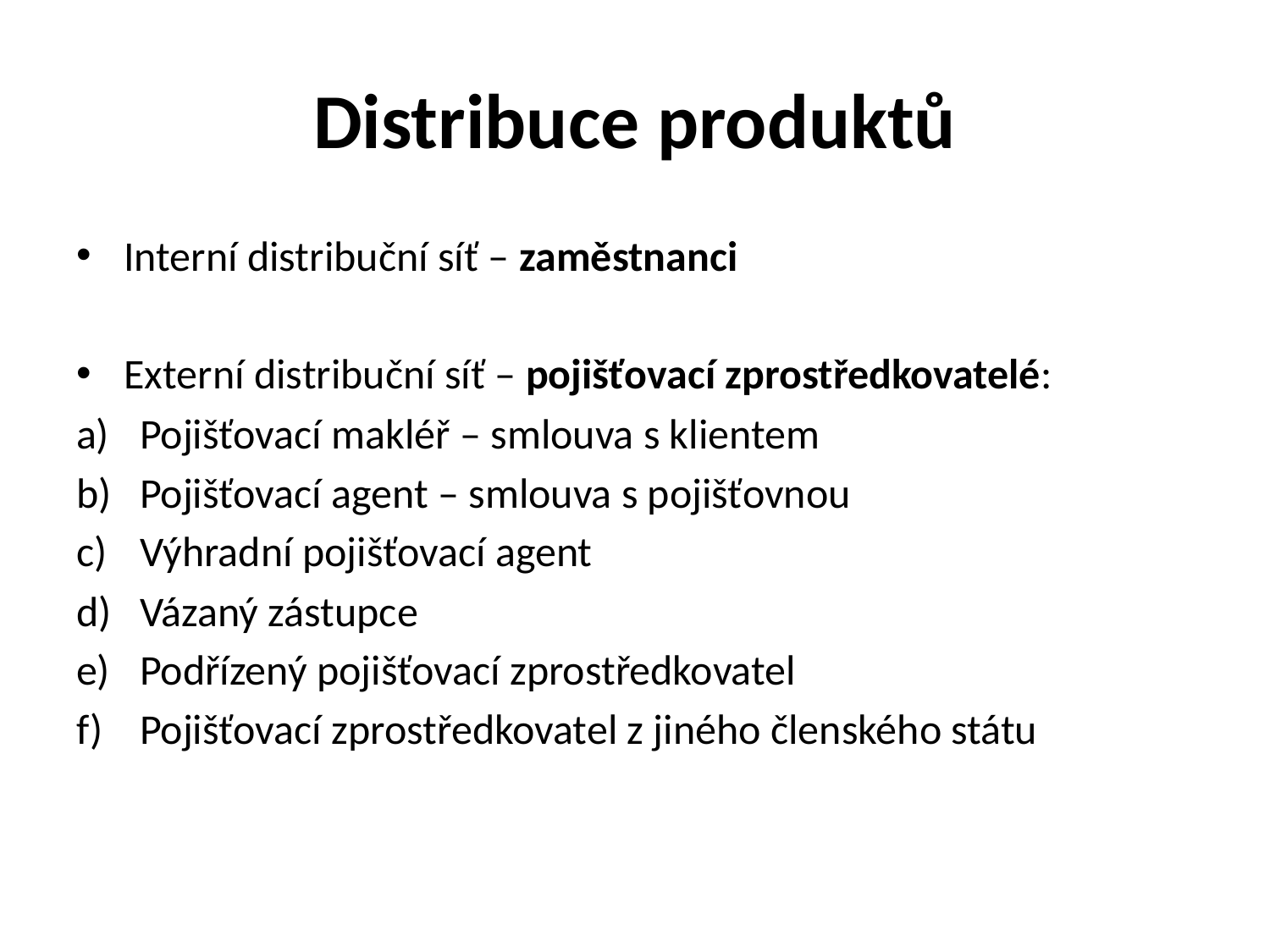

# Distribuce produktů
Interní distribuční síť – zaměstnanci

Externí distribuční síť – pojišťovací zprostředkovatelé:
Pojišťovací makléř – smlouva s klientem
Pojišťovací agent – smlouva s pojišťovnou
Výhradní pojišťovací agent
Vázaný zástupce
Podřízený pojišťovací zprostředkovatel
Pojišťovací zprostředkovatel z jiného členského státu